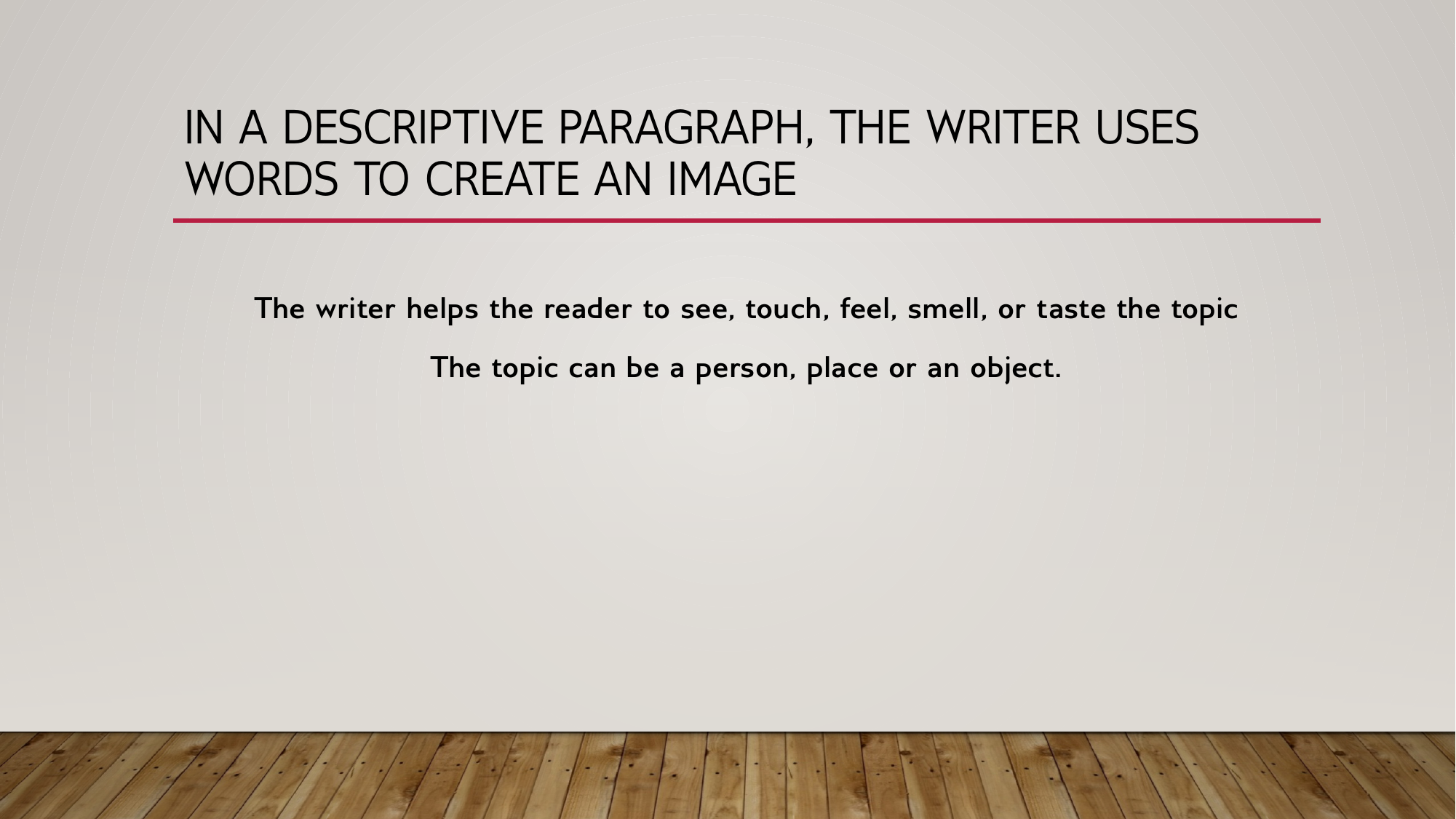

# In a descriptive paragraph, The writer uses words to create an image
The writer helps the reader to see, touch, feel, smell, or taste the topic
The topic can be a person, place or an object.